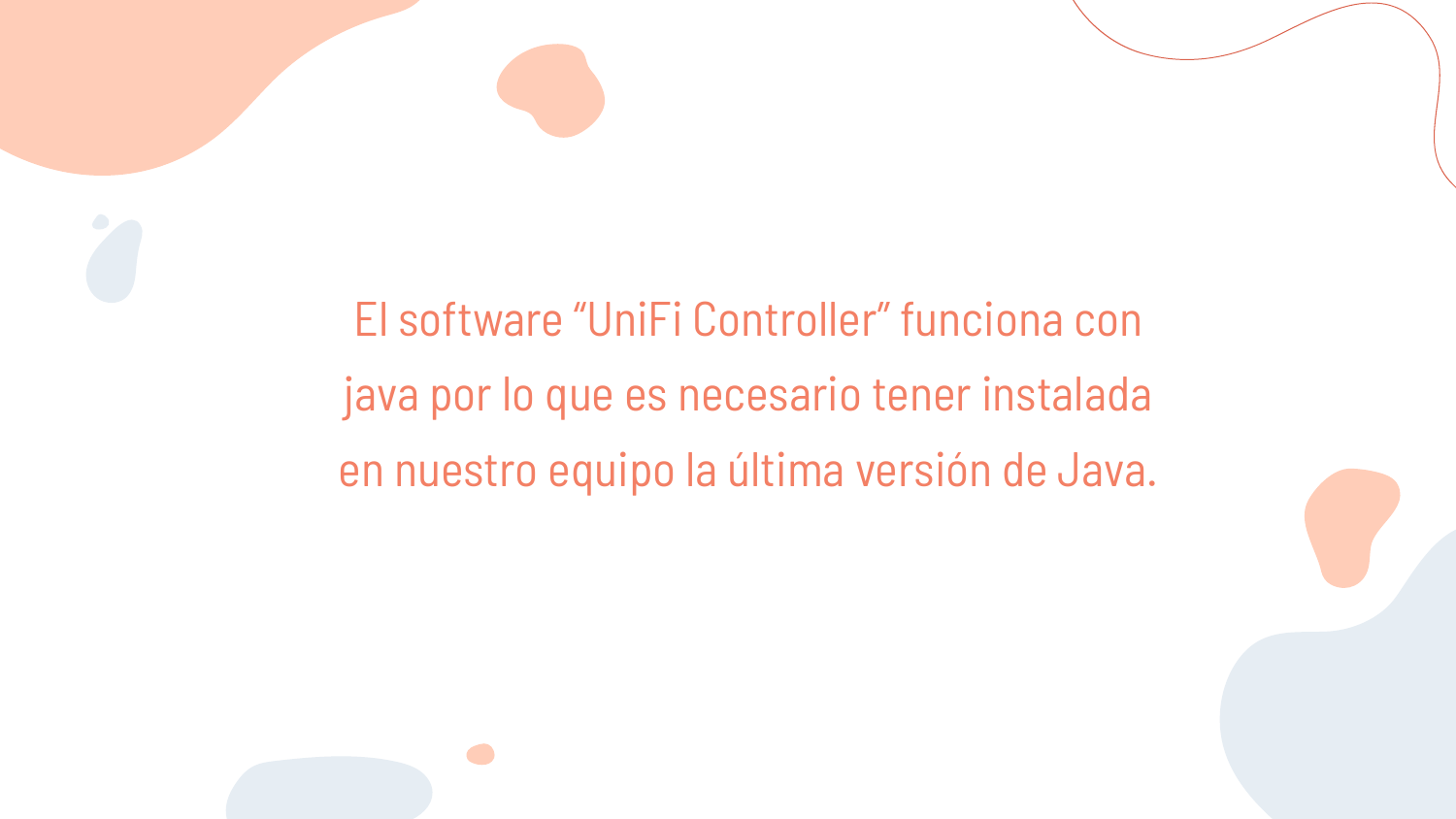

El software “UniFi Controller” funciona con java por lo que es necesario tener instalada en nuestro equipo la última versión de Java.